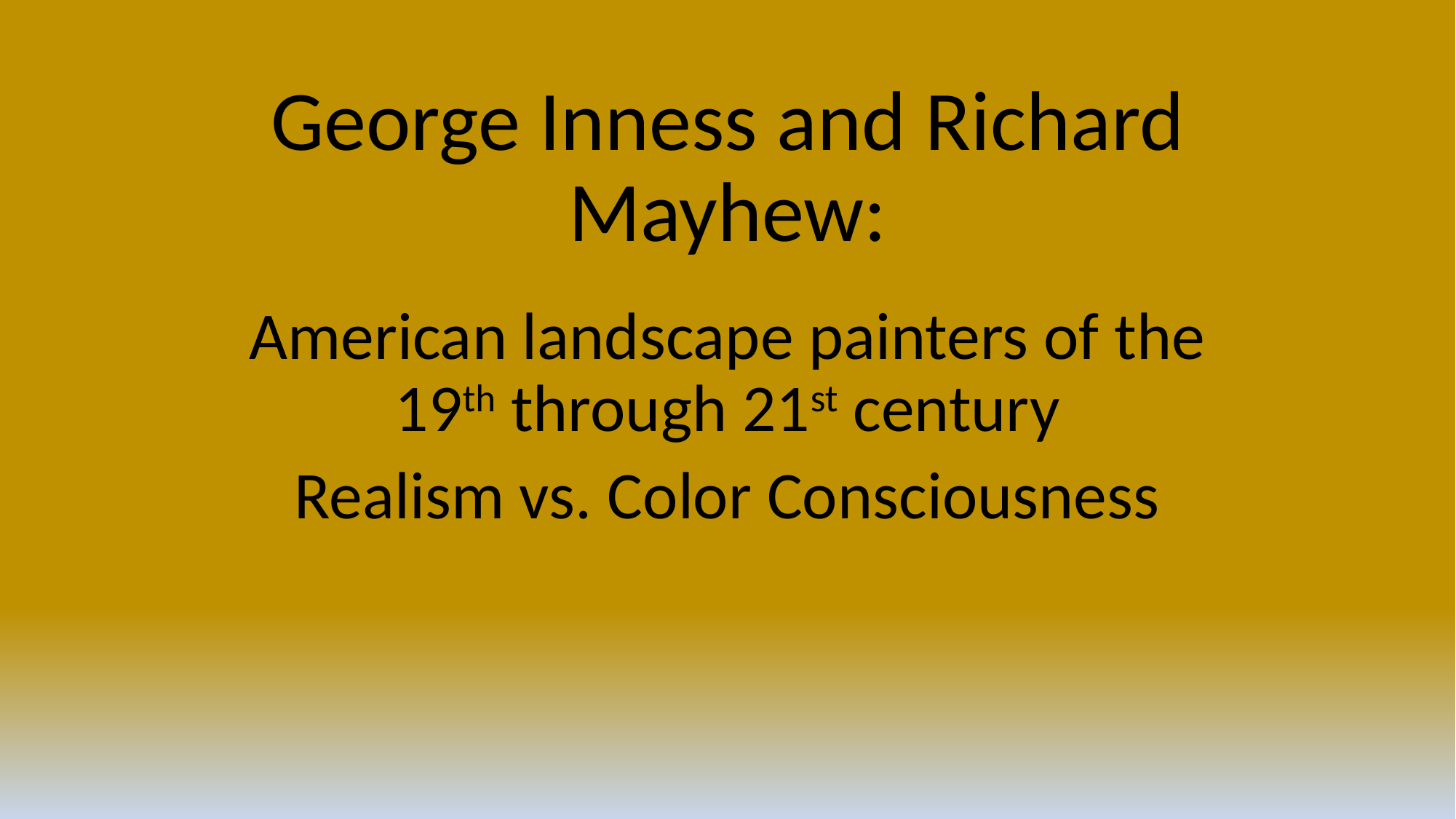

# George Inness and Richard Mayhew:
American landscape painters of the 19th through 21st century
Realism vs. Color Consciousness